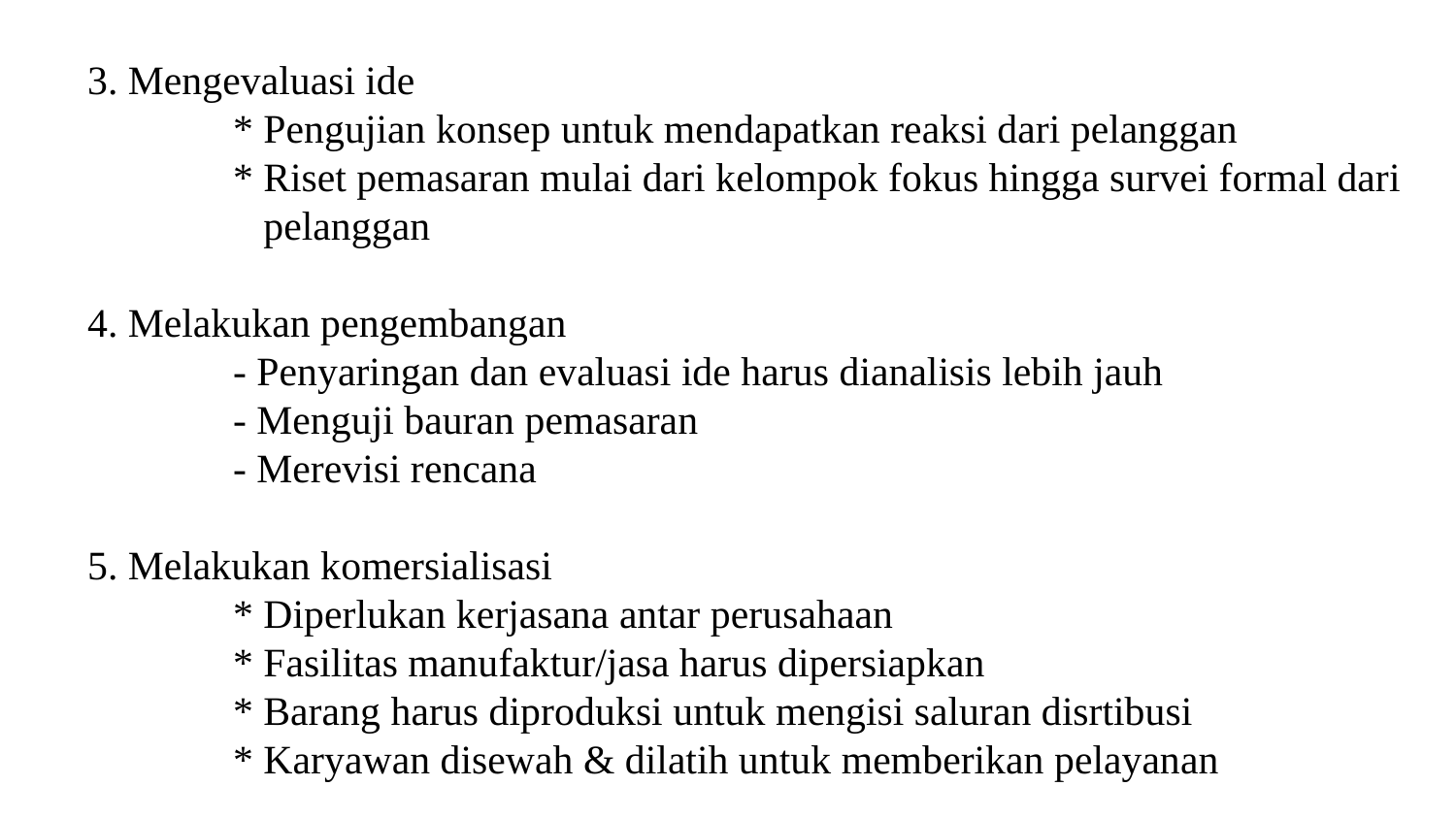

# 3. Mengevaluasi ide * Pengujian konsep untuk mendapatkan reaksi dari pelanggan * Riset pemasaran mulai dari kelompok fokus hingga survei formal dari   	   pelanggan 4. Melakukan pengembangan - Penyaringan dan evaluasi ide harus dianalisis lebih jauh - Menguji bauran pemasaran - Merevisi rencana 5. Melakukan komersialisasi * Diperlukan kerjasana antar perusahaan * Fasilitas manufaktur/jasa harus dipersiapkan * Barang harus diproduksi untuk mengisi saluran disrtibusi * Karyawan disewah & dilatih untuk memberikan pelayanan